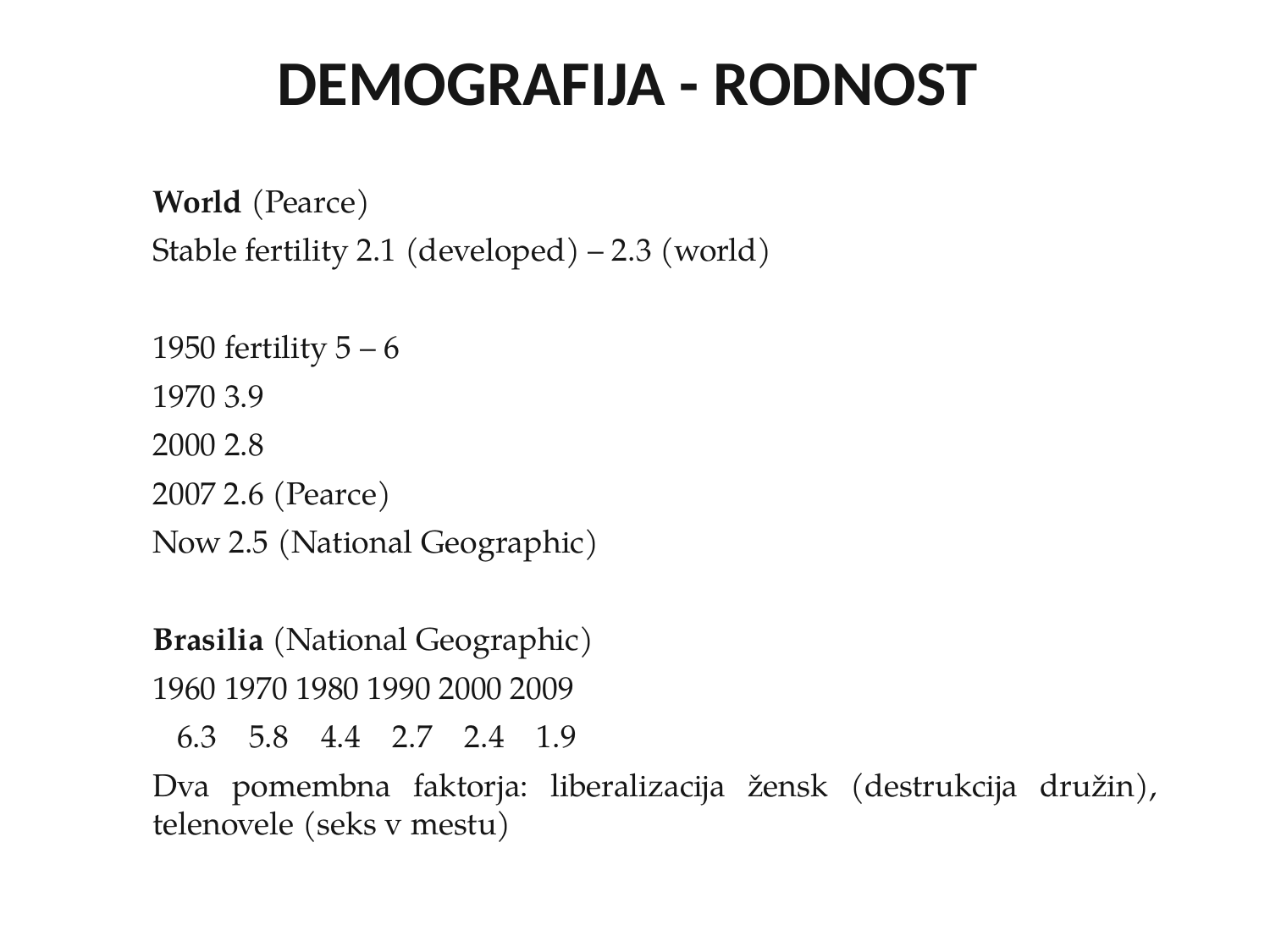

# DEMOGRAFIJA - RODNOST

World (Pearce)
Stable fertility 2.1 (developed) – 2.3 (world)

1950 fertility 5 – 6
1970 3.9
2000 2.8
2007 2.6 (Pearce)
Now 2.5 (National Geographic)

Brasilia (National Geographic)
1960 1970 1980 1990 2000 2009
   6.3    5.8    4.4    2.7    2.4    1.9
Dva pomembna faktorja: liberalizacija žensk (destrukcija družin), telenovele (seks v mestu)

BI 24.1.2013
27